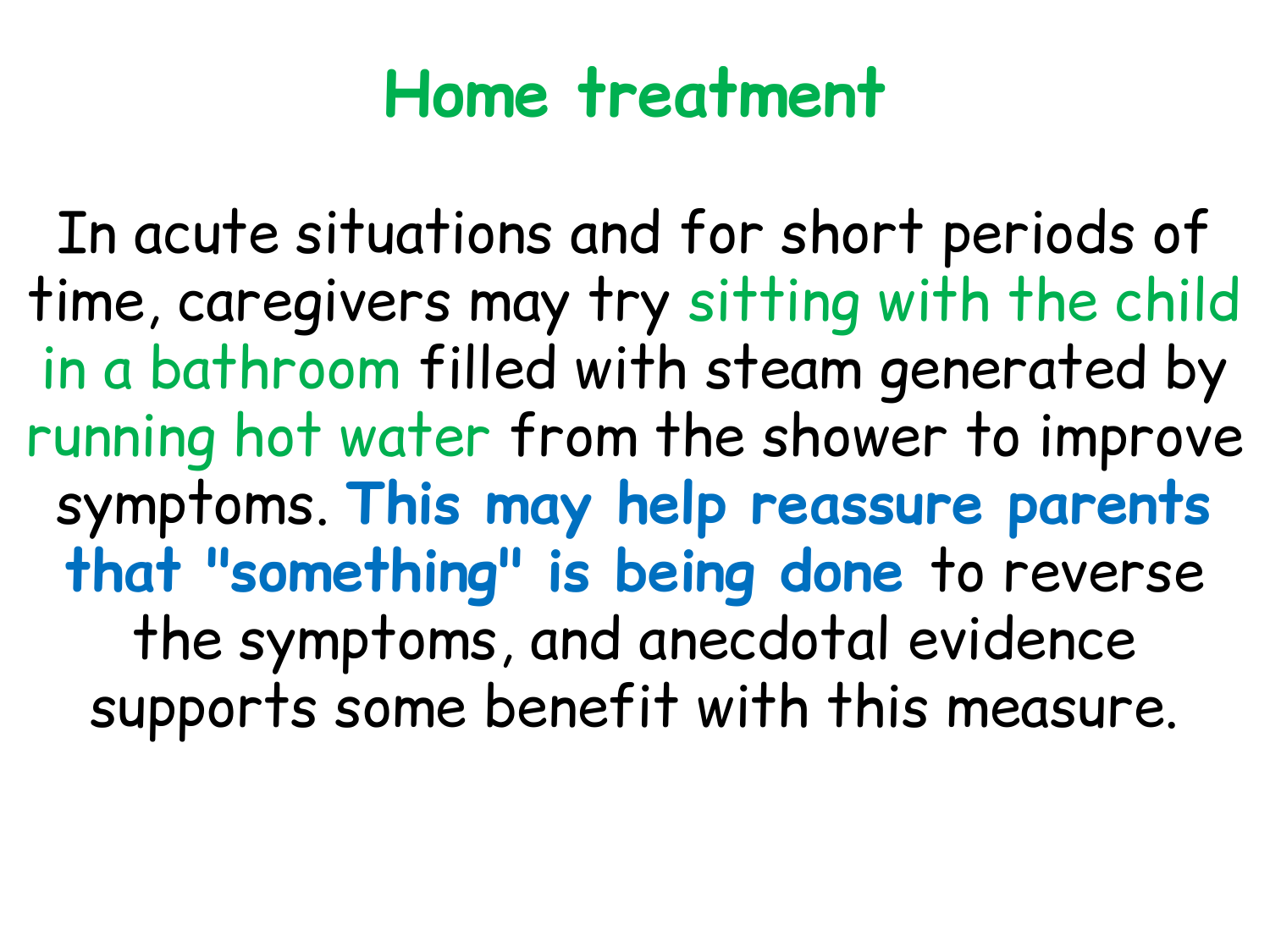

Home treatment

In acute situations and for short periods of time, caregivers may try sitting with the child in a bathroom filled with steam generated by running hot water from the shower to improve symptoms. This may help reassure parents that "something" is being done to reverse the symptoms, and anecdotal evidence supports some benefit with this measure.